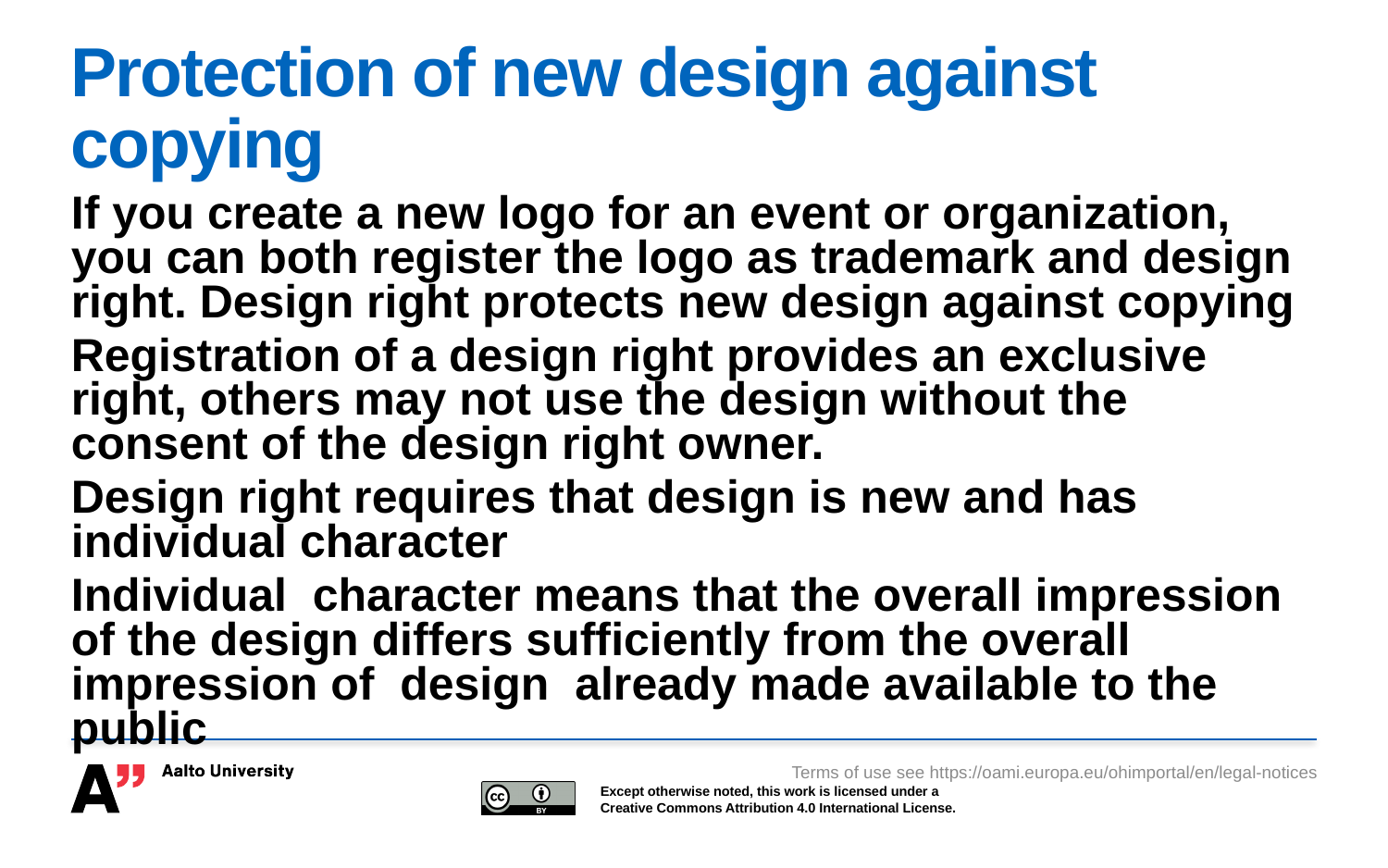

# Protection of new design against copying
If you create a new logo for an event or organization, you can both register the logo as trademark and design right. Design right protects new design against copying
Registration of a design right provides an exclusive right, others may not use the design without the consent of the design right owner.
Design right requires that design is new and has individual character
Individual  character means that the overall impression of the design differs sufficiently from the overall impression of  design  already made available to the public

Terms of use see https://oami.europa.eu/ohimportal/en/legal-notices